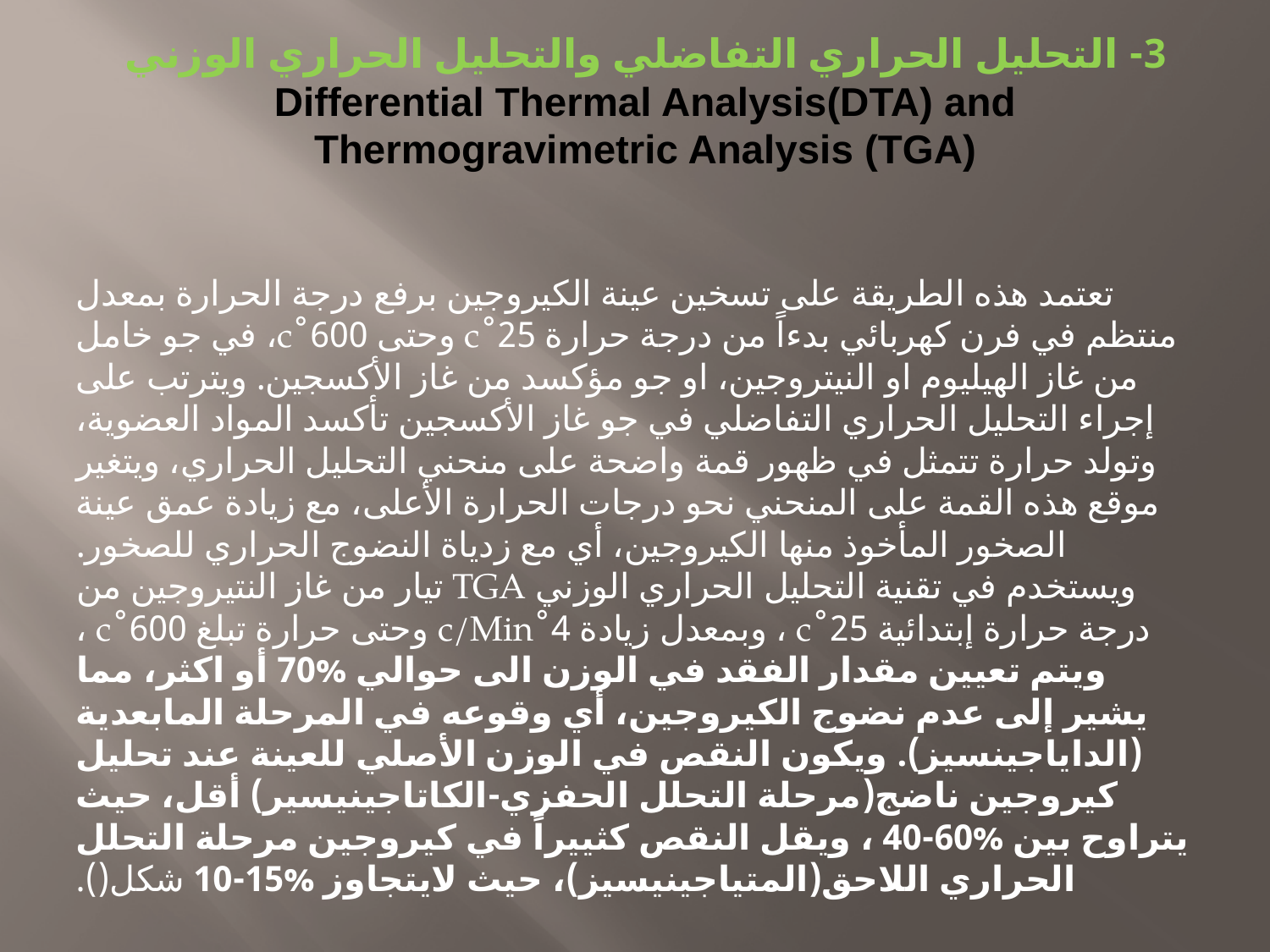

# 3- التحليل الحراري التفاضلي والتحليل الحراري الوزني Differential Thermal Analysis(DTA) and Thermogravimetric Analysis (TGA)
تعتمد هذه الطريقة على تسخين عينة الكيروجين برفع درجة الحرارة بمعدل منتظم في فرن كهربائي بدءاً من درجة حرارة 25˚c وحتى 600˚c، في جو خامل من غاز الهيليوم او النيتروجين، او جو مؤكسد من غاز الأكسجين. ويترتب على إجراء التحليل الحراري التفاضلي في جو غاز الأكسجين تأكسد المواد العضوية، وتولد حرارة تتمثل في ظهور قمة واضحة على منحني التحليل الحراري، ويتغير موقع هذه القمة على المنحني نحو درجات الحرارة الأعلى، مع زيادة عمق عينة الصخور المأخوذ منها الكيروجين، أي مع زدياة النضوج الحراري للصخور. ويستخدم في تقنية التحليل الحراري الوزني TGA تيار من غاز النتيروجين من درجة حرارة إبتدائية 25˚c ، وبمعدل زيادة 4˚c/Min وحتى حرارة تبلغ 600˚c ، ويتم تعيين مقدار الفقد في الوزن الى حوالي %70 أو اكثر، مما يشير إلى عدم نضوج الكيروجين، أي وقوعه في المرحلة المابعدية (الداياجينسيز). ويكون النقص في الوزن الأصلي للعينة عند تحليل كيروجين ناضج(مرحلة التحلل الحفزي-الكاتاجينيسير) أقل، حيث يتراوح بين %60-40 ، ويقل النقص كثييراً في كيروجين مرحلة التحلل الحراري اللاحق(المتياجينيسيز)، حيث لايتجاوز %15-10 شكل().